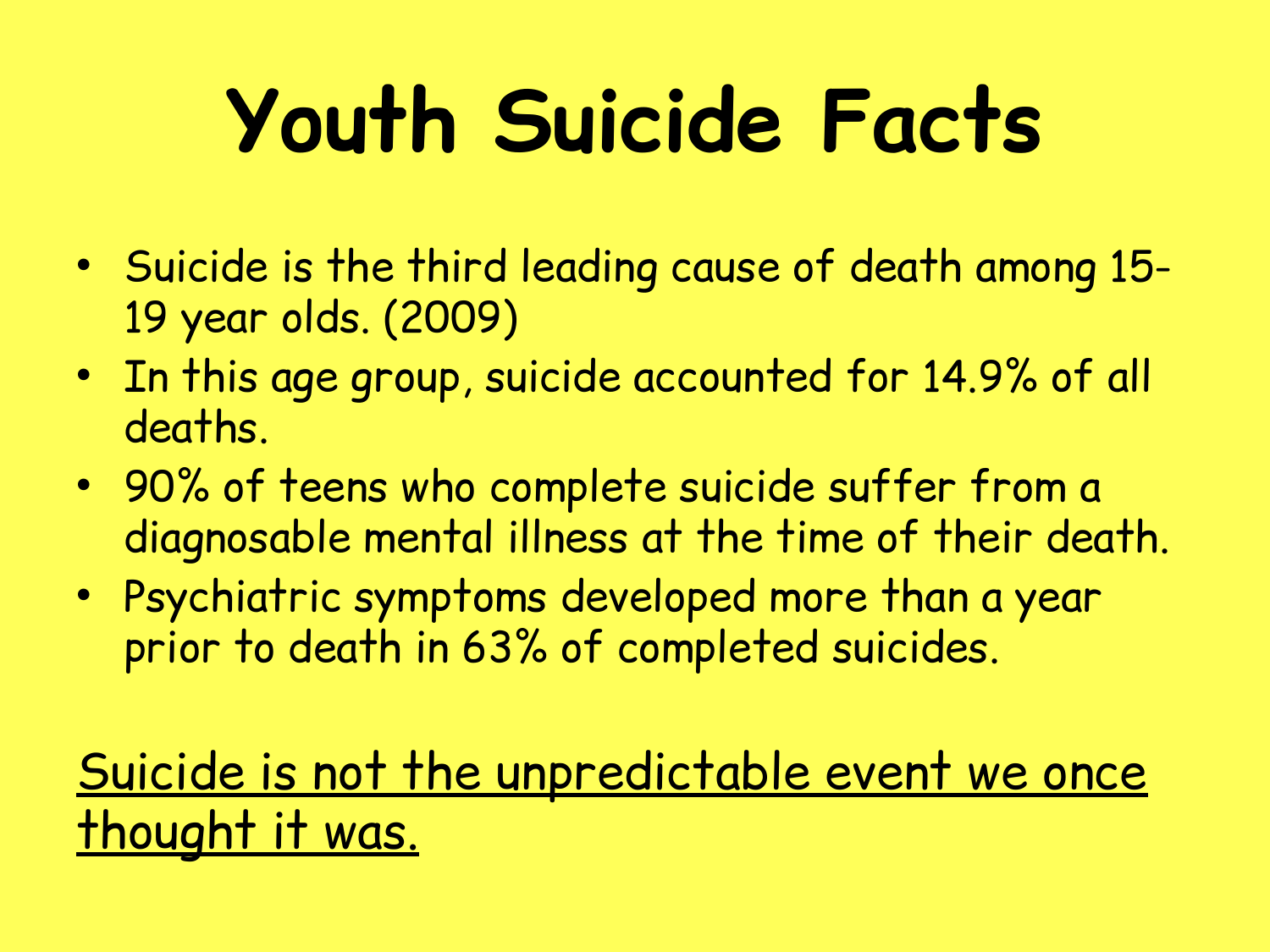

# Youth Suicide Facts
Suicide is the third leading cause of death among 15-19 year olds. (2009)
In this age group, suicide accounted for 14.9% of all deaths.
90% of teens who complete suicide suffer from a diagnosable mental illness at the time of their death.
Psychiatric symptoms developed more than a year prior to death in 63% of completed suicides.

Suicide is not the unpredictable event we once thought it was.